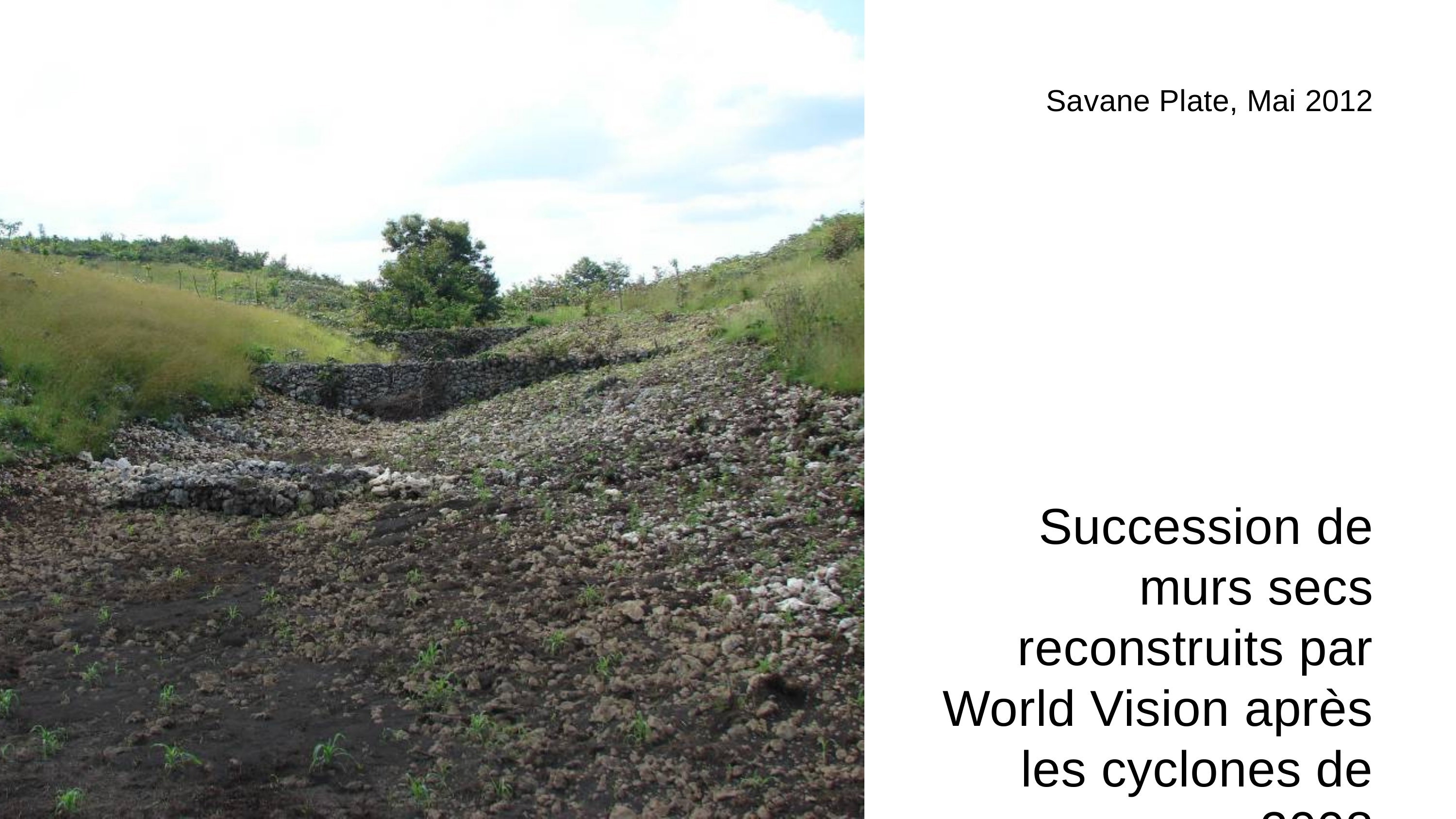

Savane Plate, Mai 2012
Succession de murs secs reconstruits par World Vision après les cyclones de 2008